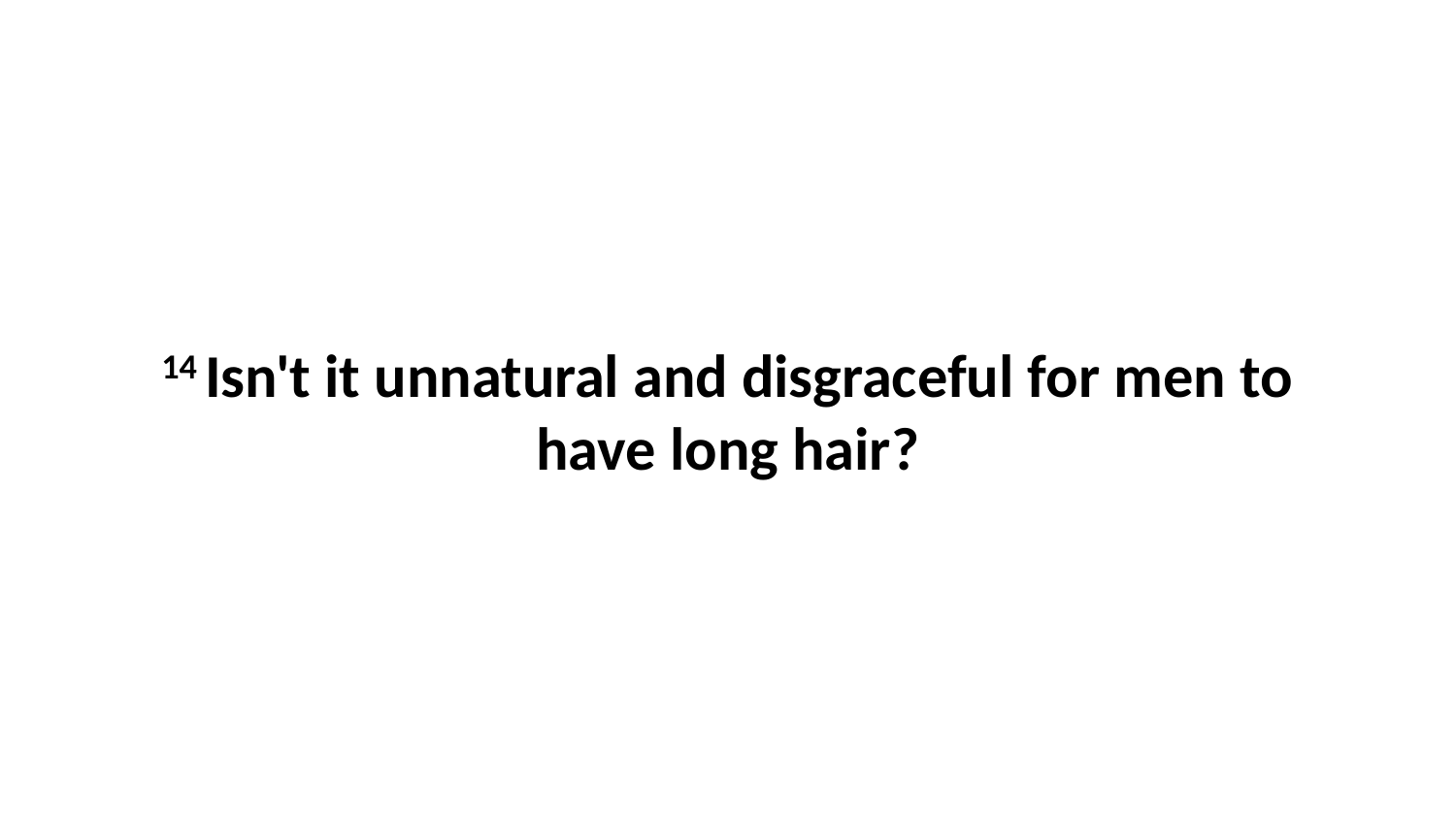

14 Isn't it unnatural and disgraceful for men to have long hair?